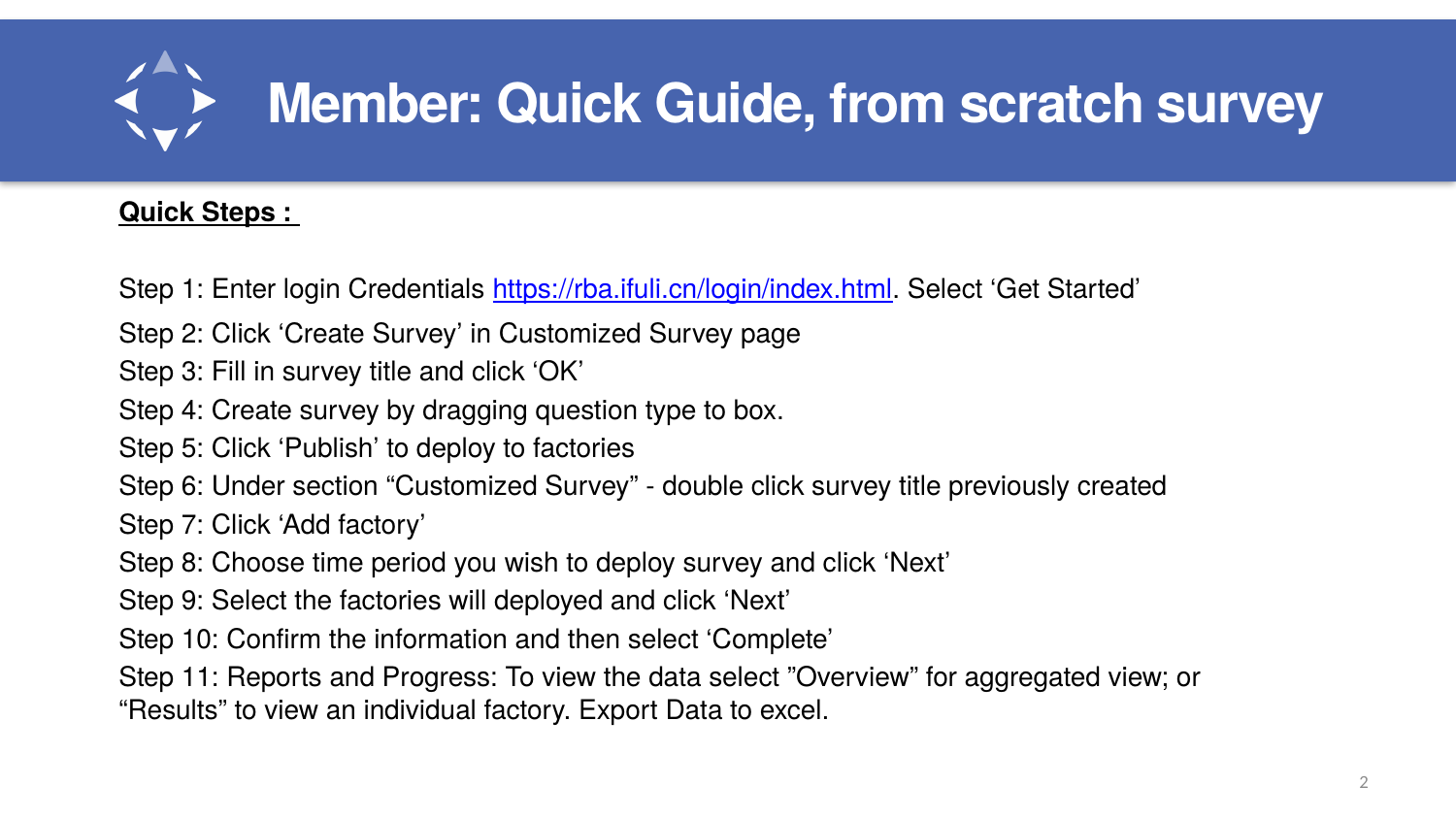

# Member: Quick Guide, from scratch survey

	Quick Steps :

	Step 1: Enter login Credentials https://rba.ifuli.cn/login/index.html. Select ‘Get Started’
	Step 2: Click ‘Create Survey’ in Customized Survey page
	Step 3: Fill in survey title and click ‘OK’
	Step 4: Create survey by dragging question type to box.
	Step 5: Click ‘Publish’ to deploy to factories
	Step 6: Under section “Customized Survey” - double click survey title previously created
	Step 7: Click ‘Add factory’
	Step 8: Choose time period you wish to deploy survey and click ‘Next’
	Step 9: Select the factories will deployed and click ‘Next’
	Step 10: Confirm the information and then select ‘Complete’
	Step 11: Reports and Progress: To view the data select ”Overview” for aggregated view; or 			“Results” to view an individual factory. Export Data to excel.
2